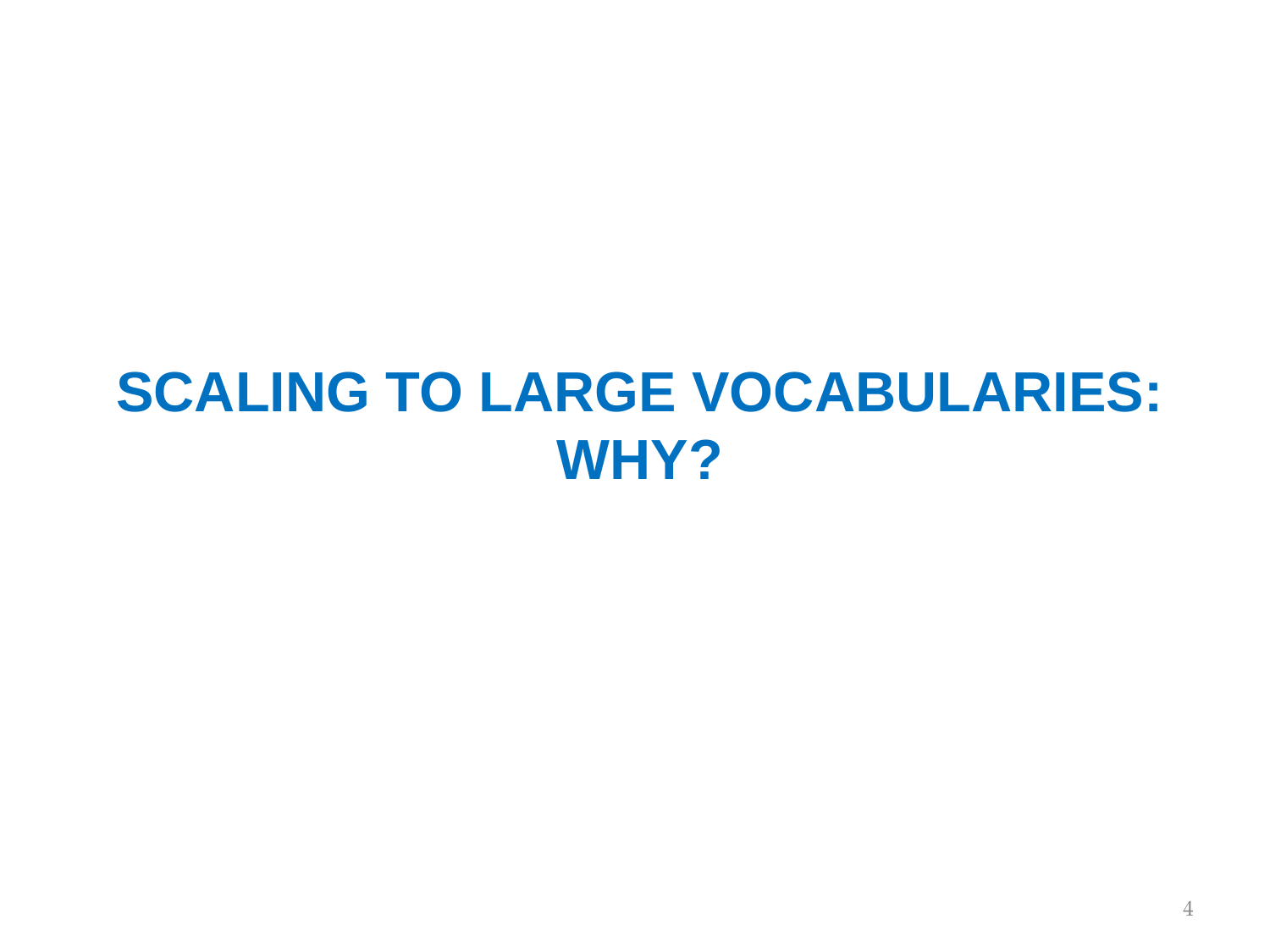

# ScaLing To Large Vocabularies: WHY?
4